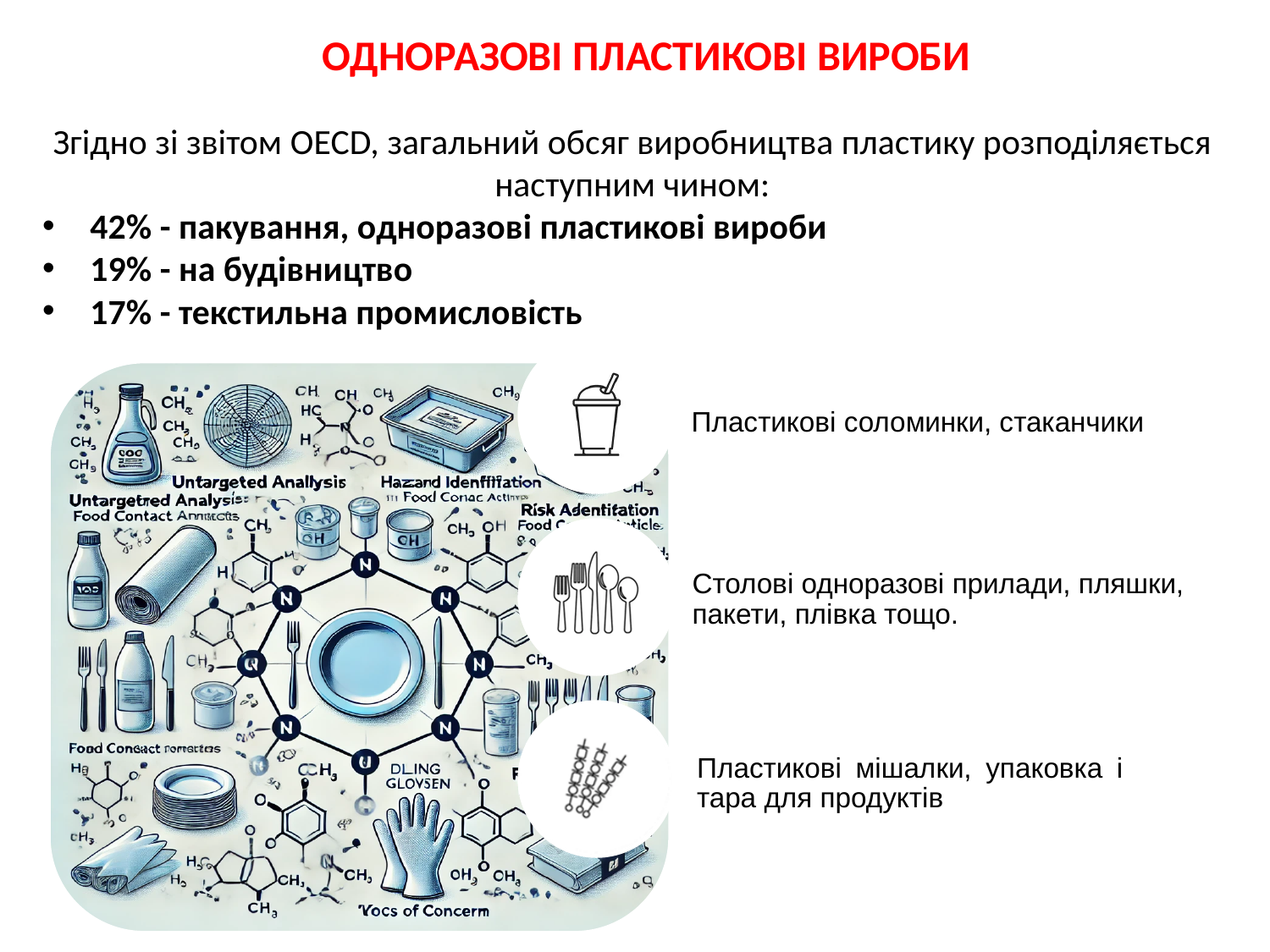

# ОДНОРАЗОВІ ПЛАСТИКОВІ ВИРОБИ
Згідно зі звітом OECD, загальний обсяг виробництва пластику розподіляється наступним чином:
42% - пакування, одноразові пластикові вироби
19% - на будівництво
17% - текстильна промисловість

Пластикові соломинки, стаканчики
Столові одноразові прилади, пляшки, пакети, плівка тощо.
Пластикові мішалки, упаковка і тара для продуктів